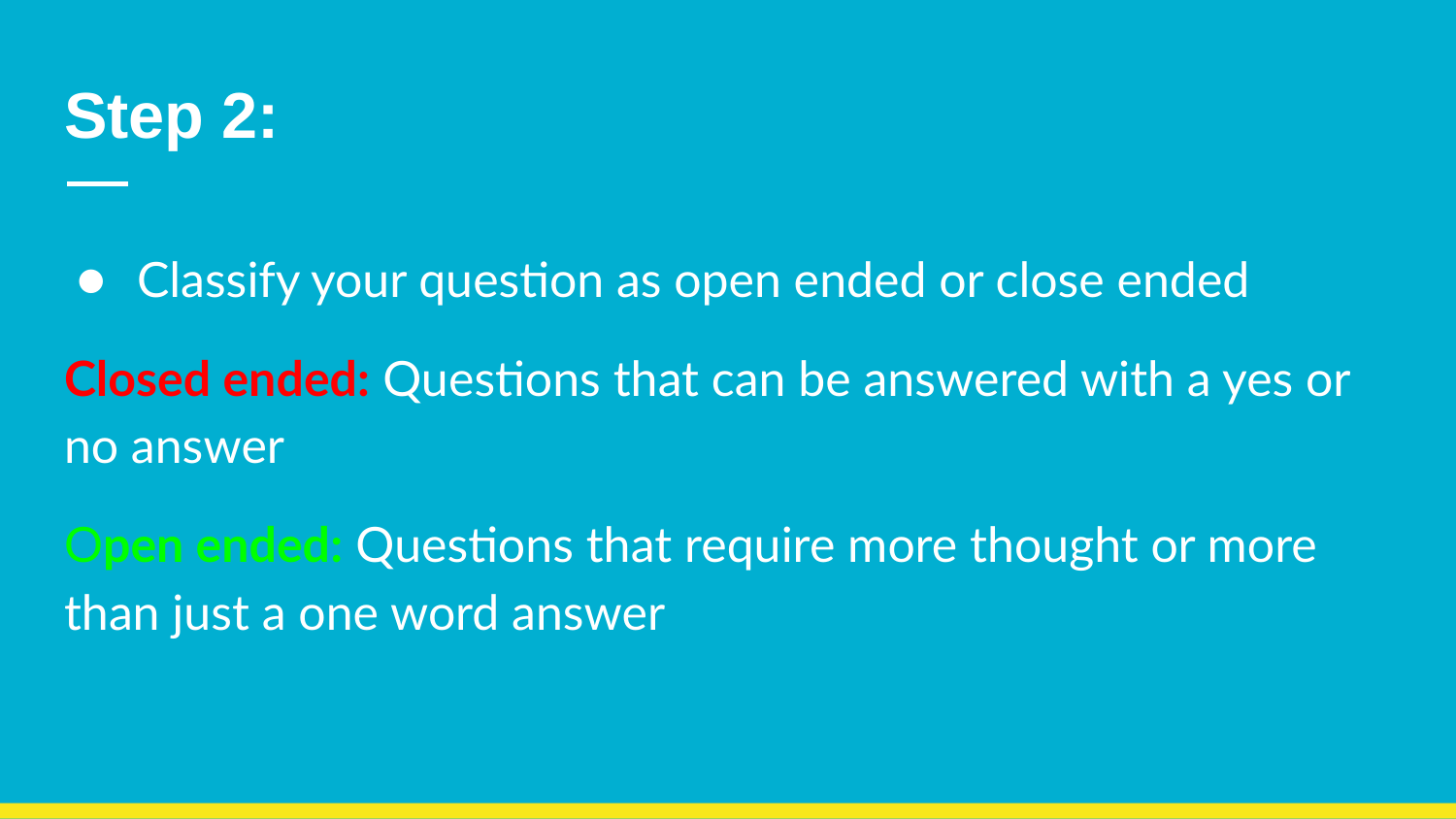

# Step 2:
Classify your question as open ended or close ended
Closed ended: Questions that can be answered with a yes or no answer
Open ended: Questions that require more thought or more than just a one word answer